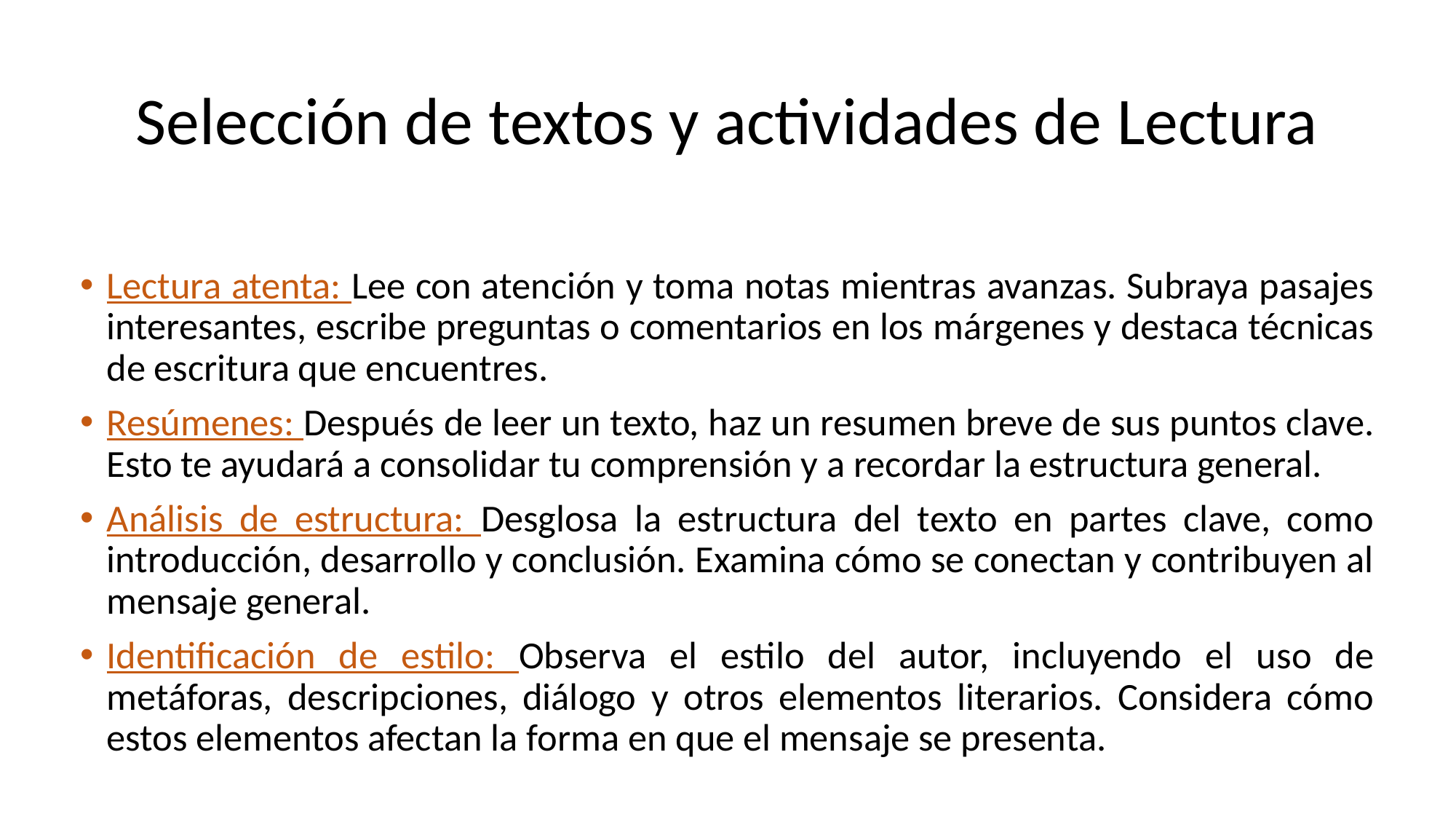

# Selección de textos y actividades de Lectura
Lectura atenta: Lee con atención y toma notas mientras avanzas. Subraya pasajes interesantes, escribe preguntas o comentarios en los márgenes y destaca técnicas de escritura que encuentres.
Resúmenes: Después de leer un texto, haz un resumen breve de sus puntos clave. Esto te ayudará a consolidar tu comprensión y a recordar la estructura general.
Análisis de estructura: Desglosa la estructura del texto en partes clave, como introducción, desarrollo y conclusión. Examina cómo se conectan y contribuyen al mensaje general.
Identificación de estilo: Observa el estilo del autor, incluyendo el uso de metáforas, descripciones, diálogo y otros elementos literarios. Considera cómo estos elementos afectan la forma en que el mensaje se presenta.